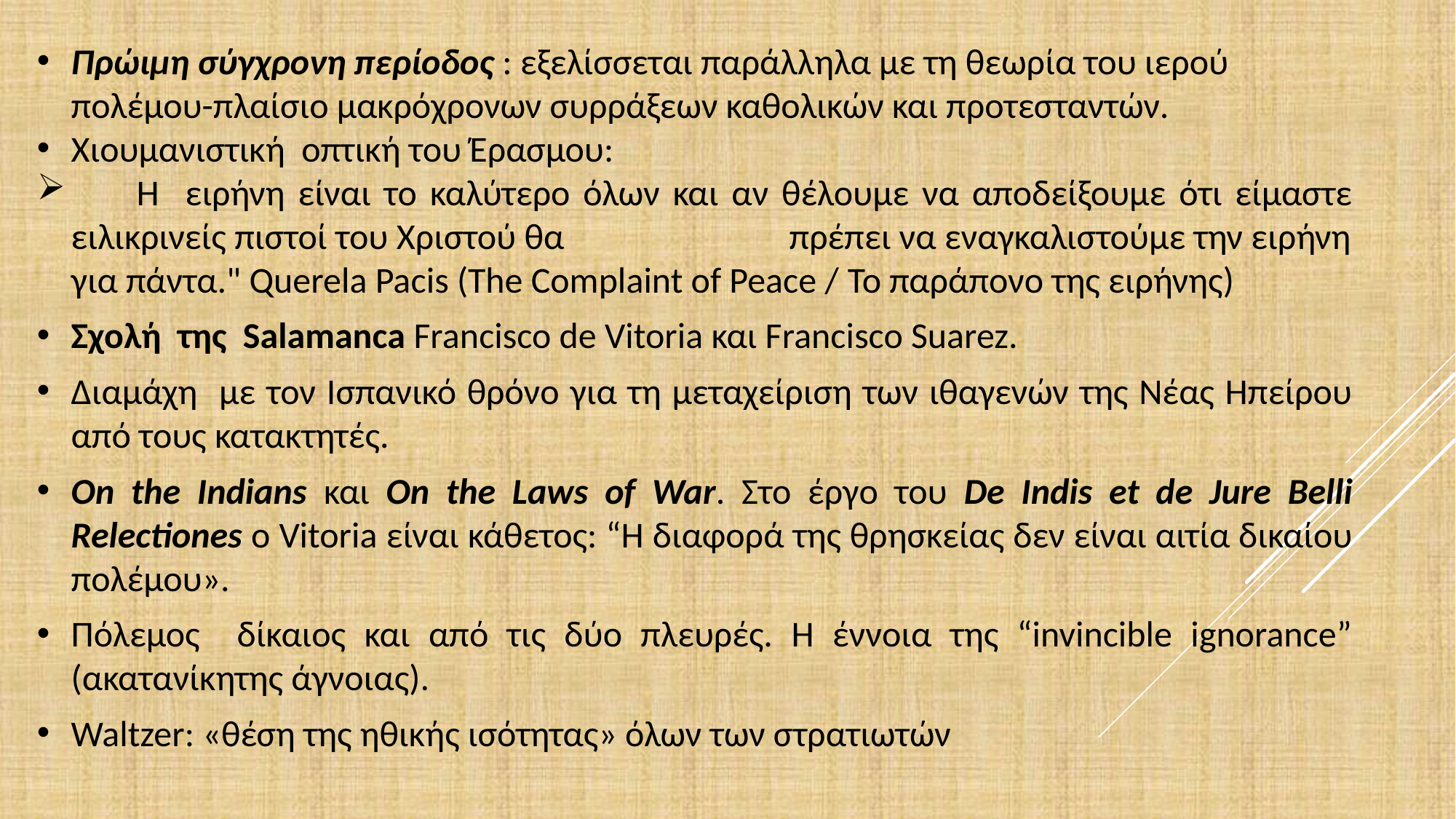

Πρώιμη σύγχρονη περίοδος : εξελίσσεται παράλληλα με τη θεωρία του ιερού πολέμου-πλαίσιο μακρόχρονων συρράξεων καθολικών και προτεσταντών.
Χιουμανιστική  οπτική του Έρασμου:
     Η  ειρήνη είναι το καλύτερο όλων και αν θέλουμε να αποδείξουμε ότι είμαστε ειλικρινείς πιστοί του Χριστού θα                           πρέπει να εναγκαλιστούμε την ειρήνη για πάντα." Querela Pacis (The Complaint of Peace / Το παράπονο της ειρήνης)
Σχολή  της  Salamanca Francisco de Vitoria και Francisco Suarez.
Διαμάχη  με τον Ισπανικό θρόνο για τη μεταχείριση των ιθαγενών της Νέας Ηπείρου από τους κατακτητές.
On the Indians και On the Laws of War. Στο έργο του De Indis et de Jure Belli Relectiones ο Vitoria είναι κάθετος: “Η διαφορά της θρησκείας δεν είναι αιτία δικαίου πολέμου».
Πόλεμος  δίκαιος και από τις δύο πλευρές. Η έννοια της “invincible ignorance” (ακατανίκητης άγνοιας).
Waltzer: «θέση της ηθικής ισότητας» όλων των στρατιωτών